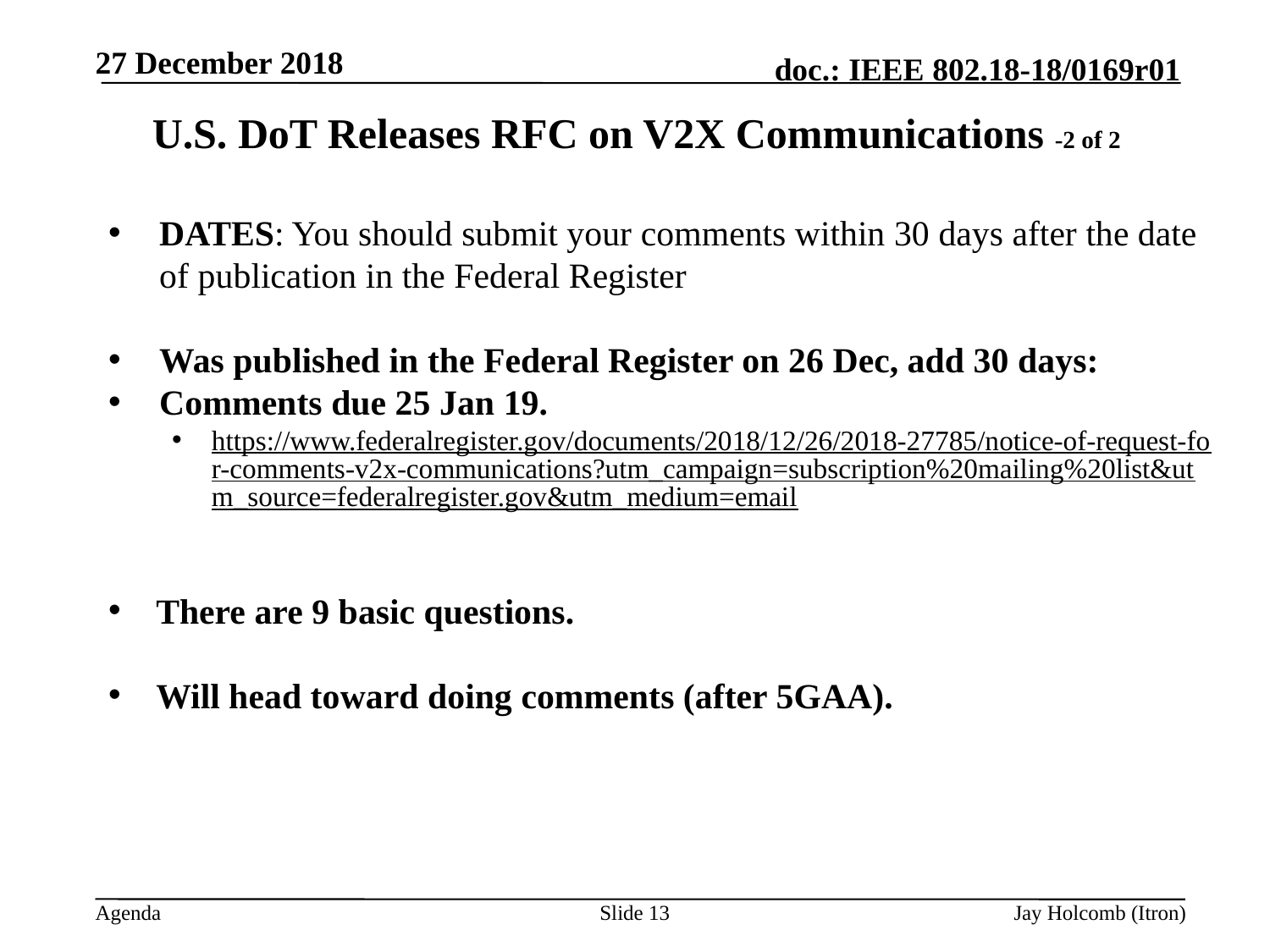

27 December 2018
# U.S. DoT Releases RFC on V2X Communications -2 of 2

DATES: You should submit your comments within 30 days after the date of publication in the Federal Register

Was published in the Federal Register on 26 Dec, add 30 days:
Comments due 25 Jan 19.
https://www.federalregister.gov/documents/2018/12/26/2018-27785/notice-of-request-for-comments-v2x-communications?utm_campaign=subscription%20mailing%20list&utm_source=federalregister.gov&utm_medium=email

There are 9 basic questions.

Will head toward doing comments (after 5GAA).

Slide 13
Jay Holcomb (Itron)